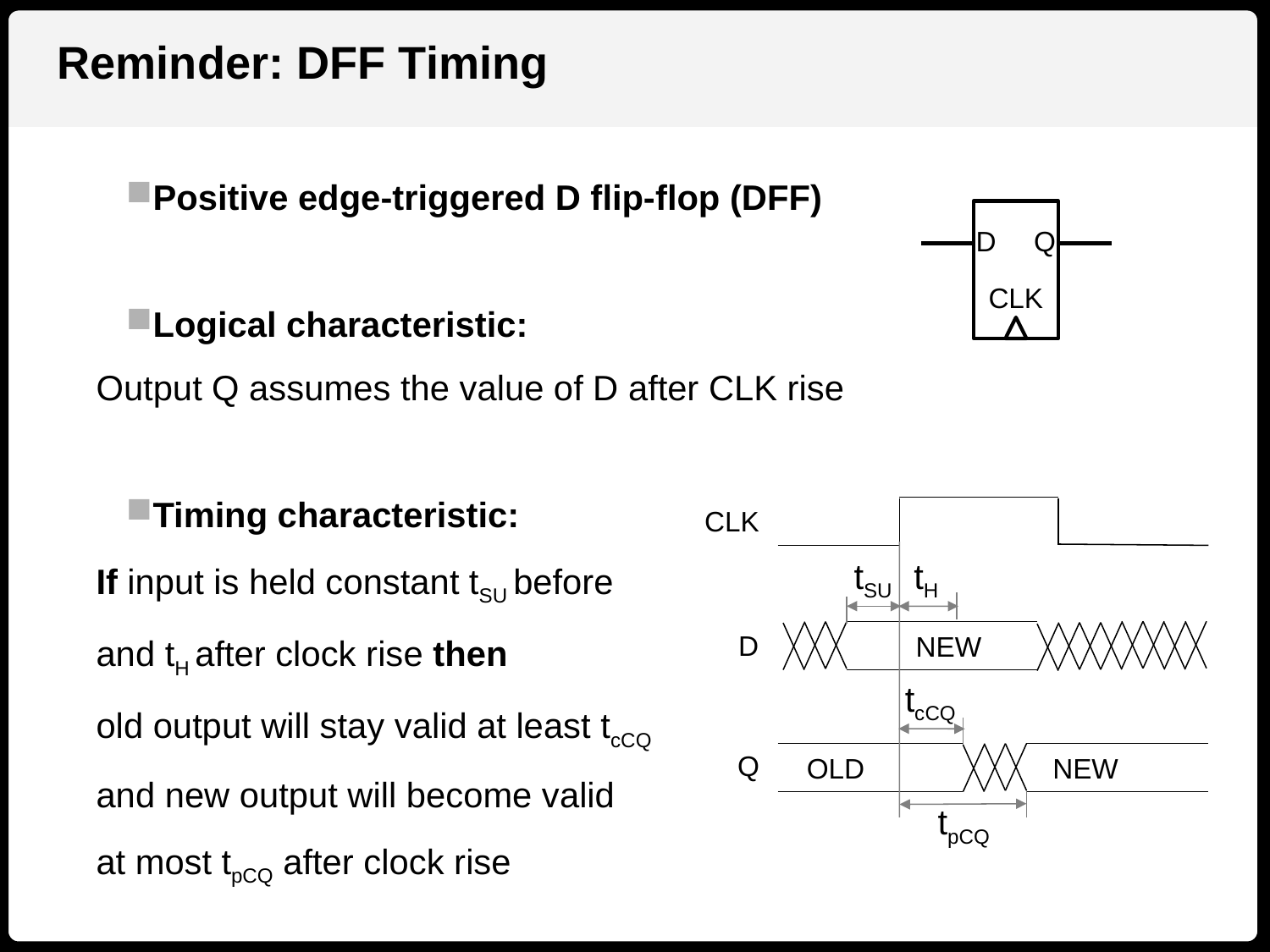

Reminder: DFF Timing
Positive edge-triggered D flip-flop (DFF)

Logical characteristic:
	Output Q assumes the value of D after CLK rise

Timing characteristic:
	If input is held constant tSU before
	and tH after clock rise then
	old output will stay valid at least tcCQ
	and new output will become valid
	at most tpCQ after clock rise

D
Q

CLK
CLK
tSU
tH
D
NEW
tcCQ
Q
OLD
NEW
tpCQ